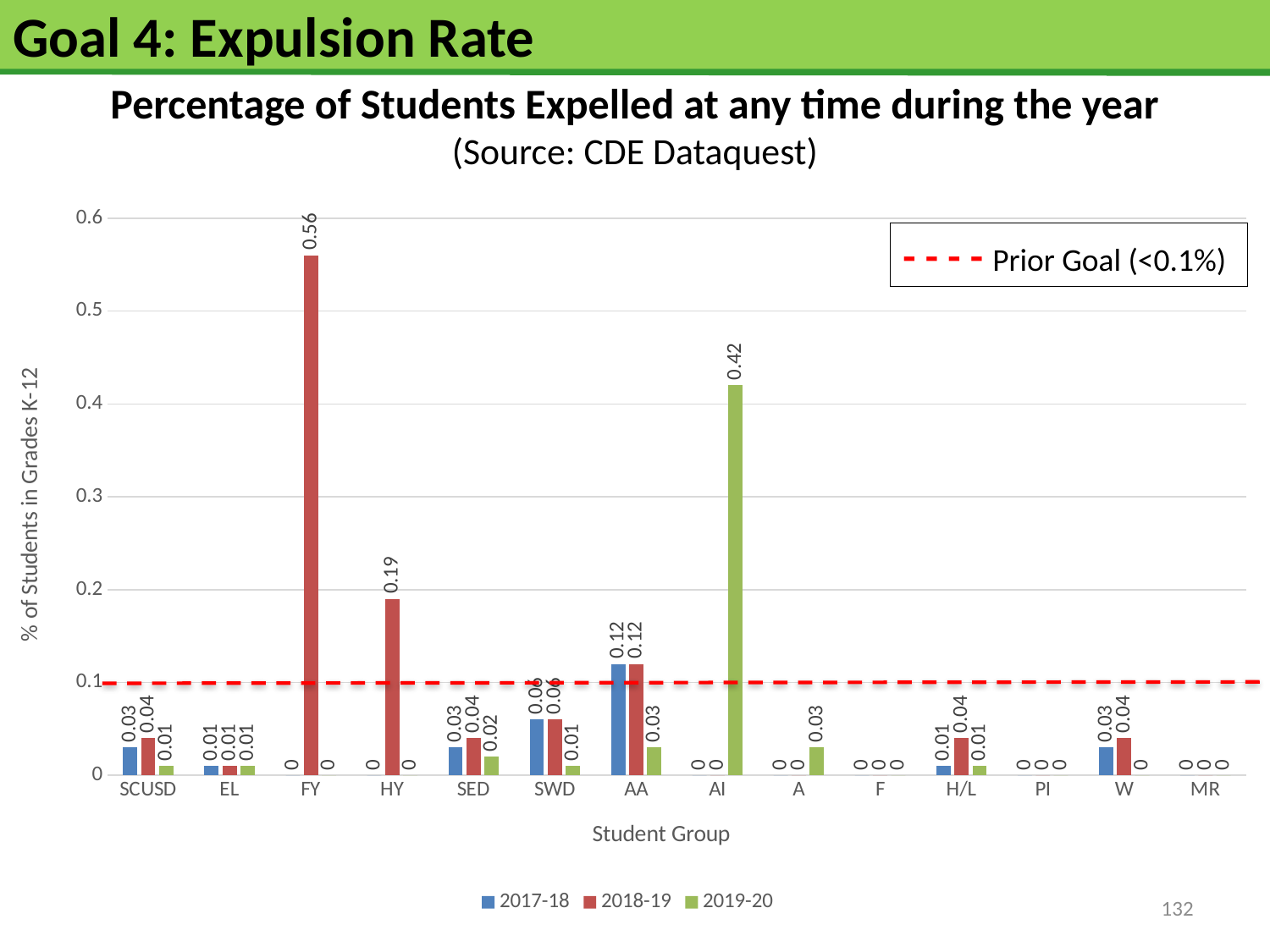

# Goal 4: Expulsion Rate
Percentage of Students Expelled at any time during the year
(Source: CDE Dataquest)

### Chart

| Category | 2017-18 | 2018-19 | 2019-20 |
|---|---|---|---|
| SCUSD | 0.03 | 0.04 | 0.01 |
| EL | 0.01 | 0.01 | 0.01 |
| FY | 0.0 | 0.56 | 0.0 |
| HY | 0.0 | 0.19 | 0.0 |
| SED | 0.03 | 0.04 | 0.02 |
| SWD | 0.06 | 0.06 | 0.01 |
| AA | 0.12 | 0.12 | 0.03 |
| AI | 0.0 | 0.0 | 0.42 |
| A | 0.0 | 0.0 | 0.03 |
| F | 0.0 | 0.0 | 0.0 |
| H/L | 0.01 | 0.04 | 0.01 |
| PI | 0.0 | 0.0 | 0.0 |
| W | 0.03 | 0.04 | 0.0 |
| MR | 0.0 | 0.0 | 0.0 |

- - - - Prior Goal (<0.1%)
132